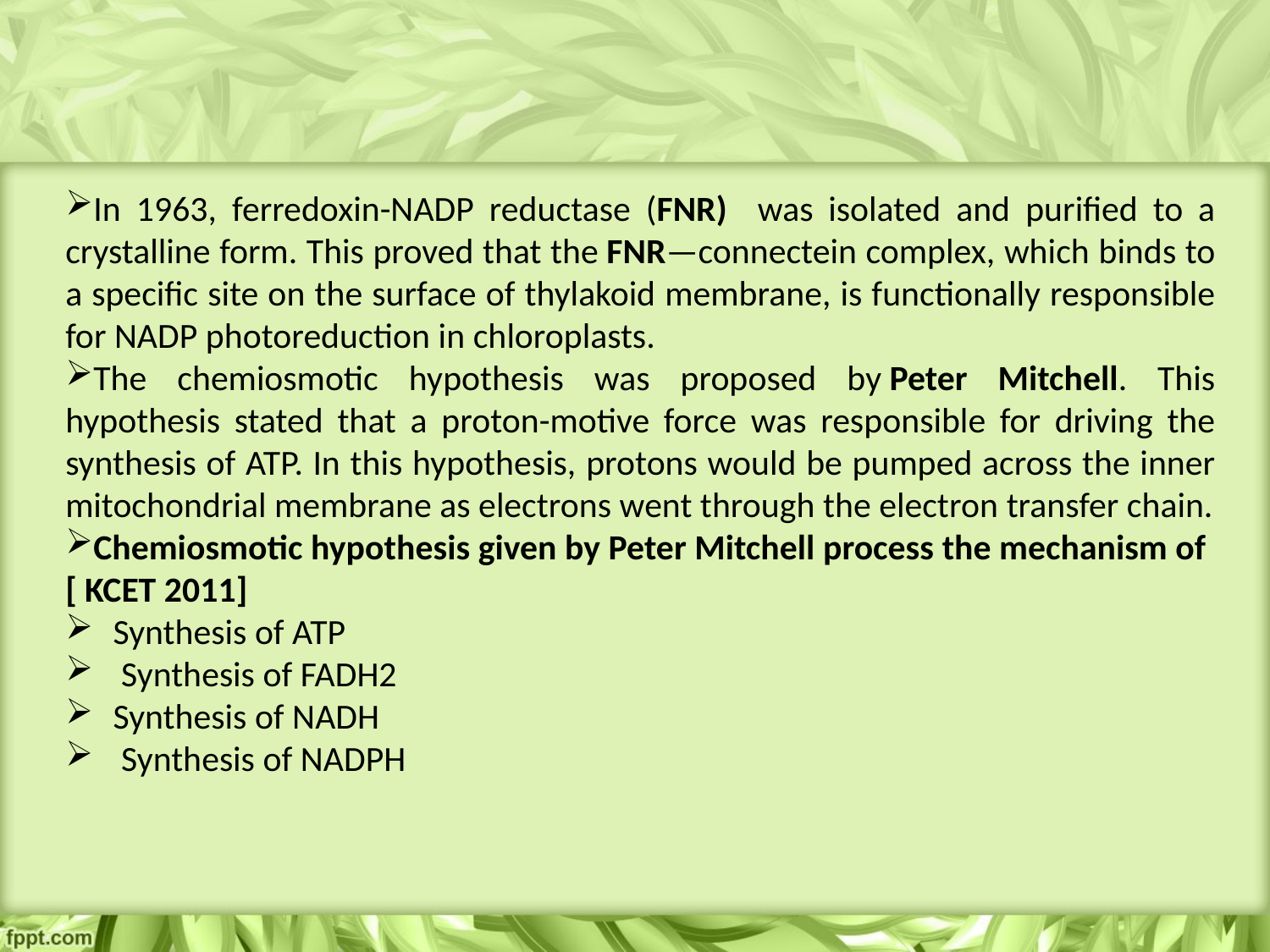

In 1963, ferredoxin-NADP reductase (FNR)  was isolated and purified to a crystalline form. This proved that the FNR—connectein complex, which binds to a specific site on the surface of thylakoid membrane, is functionally responsible for NADP photoreduction in chloroplasts.
The chemiosmotic hypothesis was proposed by Peter Mitchell. This hypothesis stated that a proton-motive force was responsible for driving the synthesis of ATP. In this hypothesis, protons would be pumped across the inner mitochondrial membrane as electrons went through the electron transfer chain.
Chemiosmotic hypothesis given by Peter Mitchell process the mechanism of  [ KCET 2011]
Synthesis of ATP
 Synthesis of FADH2
Synthesis of NADH
 Synthesis of NADPH